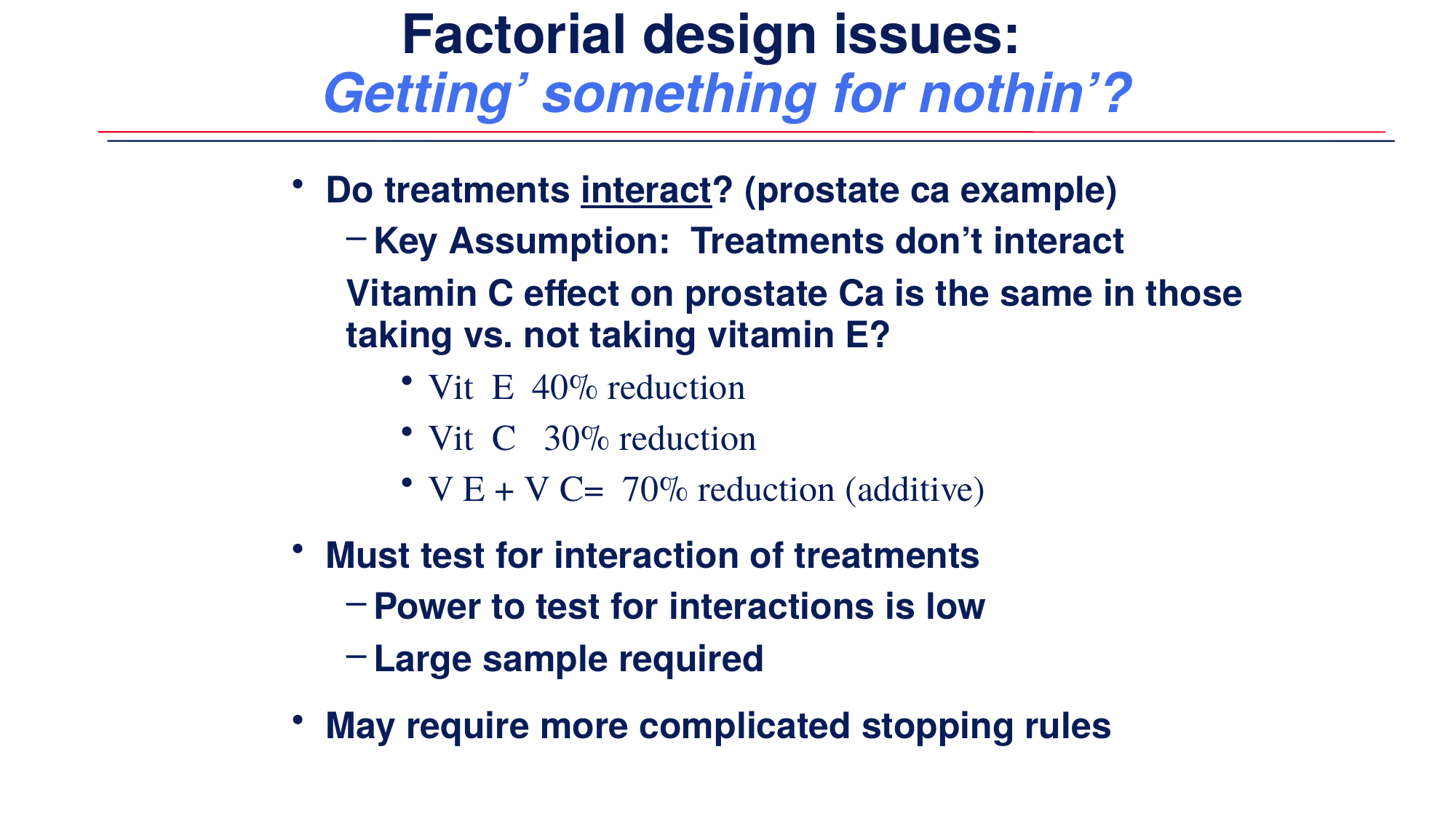

# Factorial design issues: Getting’ something for nothin’?
Do treatments interact? (prostate ca example)
Key Assumption:  Treatments don’t interact
Vitamin C effect on prostate Ca is the same in those taking vs. not taking vitamin E?
Vit  E  40% reduction
Vit  C   30% reduction
V E + V C=  70% reduction (additive)
Must test for interaction of treatments
Power to test for interactions is low
Large sample required
May require more complicated stopping rules